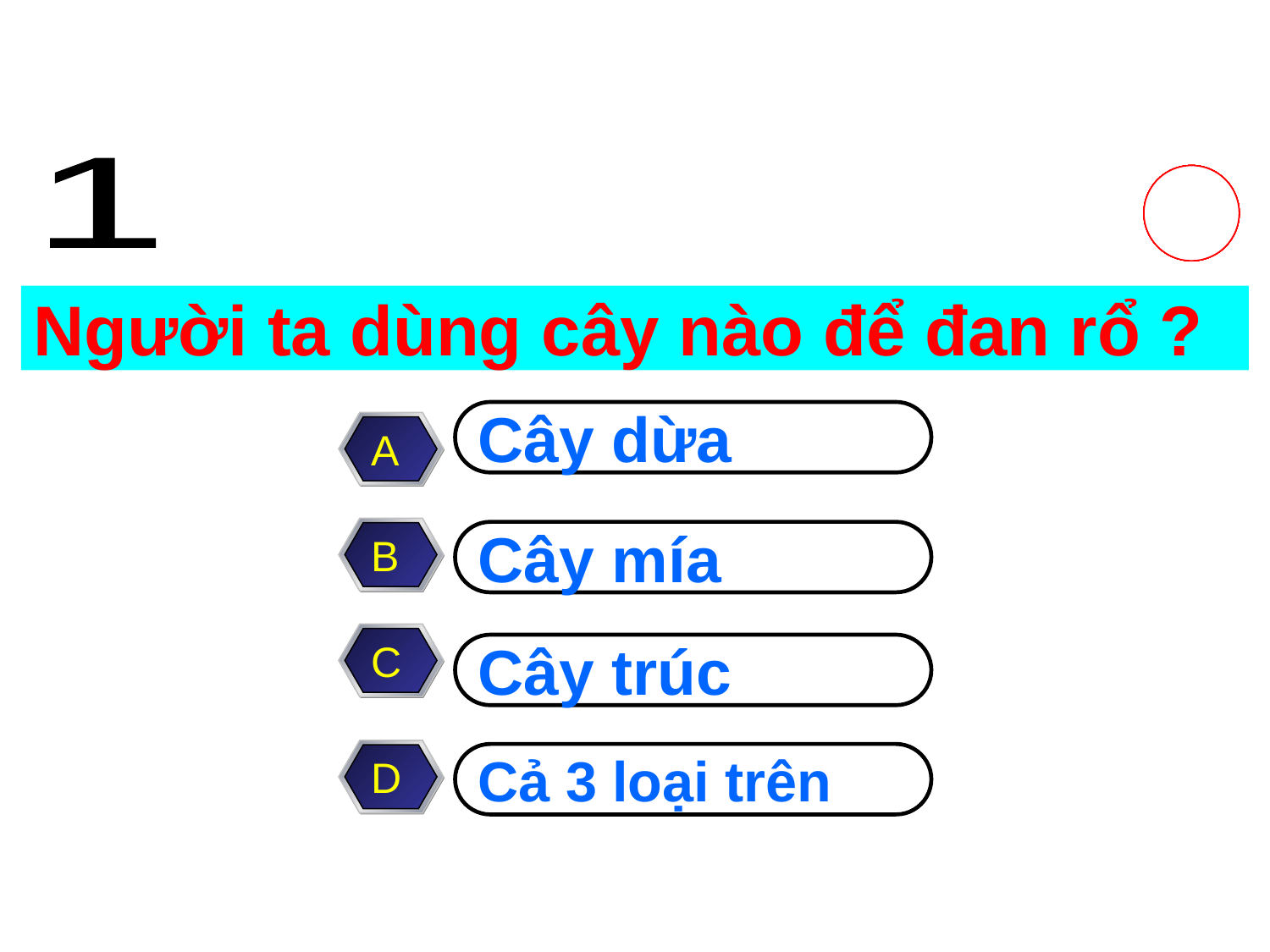

1
1
2
3
4
5
6
7
8
9
10

Người ta dùng cây nào để đan rổ ?
Cây dừa

A

B
Cây mía

C
Cây trúc

D
Cả 3 loại trên